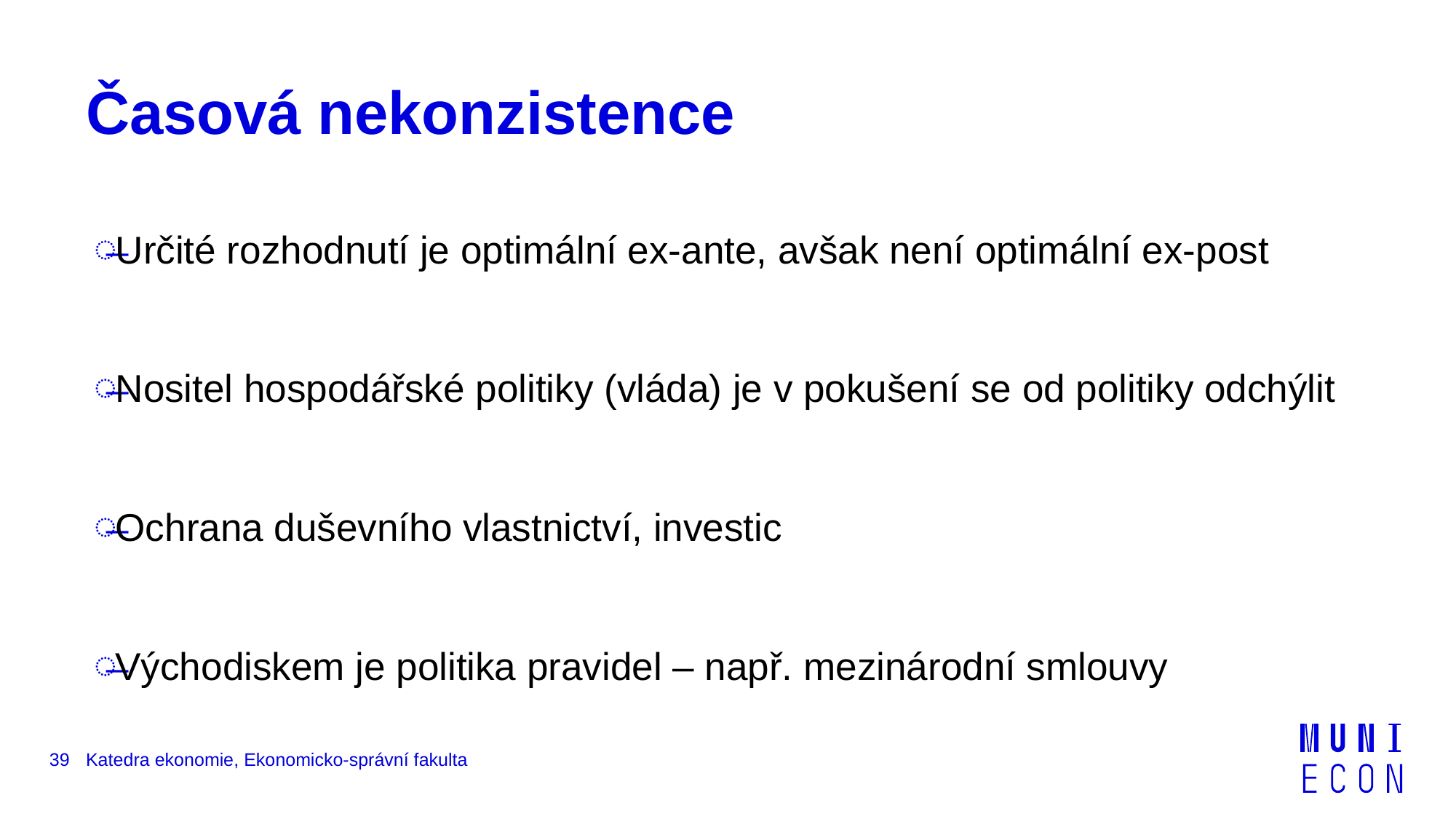

# Časová nekonzistence
Určité rozhodnutí je optimální ex-ante, avšak není optimální ex-post

Nositel hospodářské politiky (vláda) je v pokušení se od politiky odchýlit

Ochrana duševního vlastnictví, investic

Východiskem je politika pravidel – např. mezinárodní smlouvy
39
Katedra ekonomie, Ekonomicko-správní fakulta